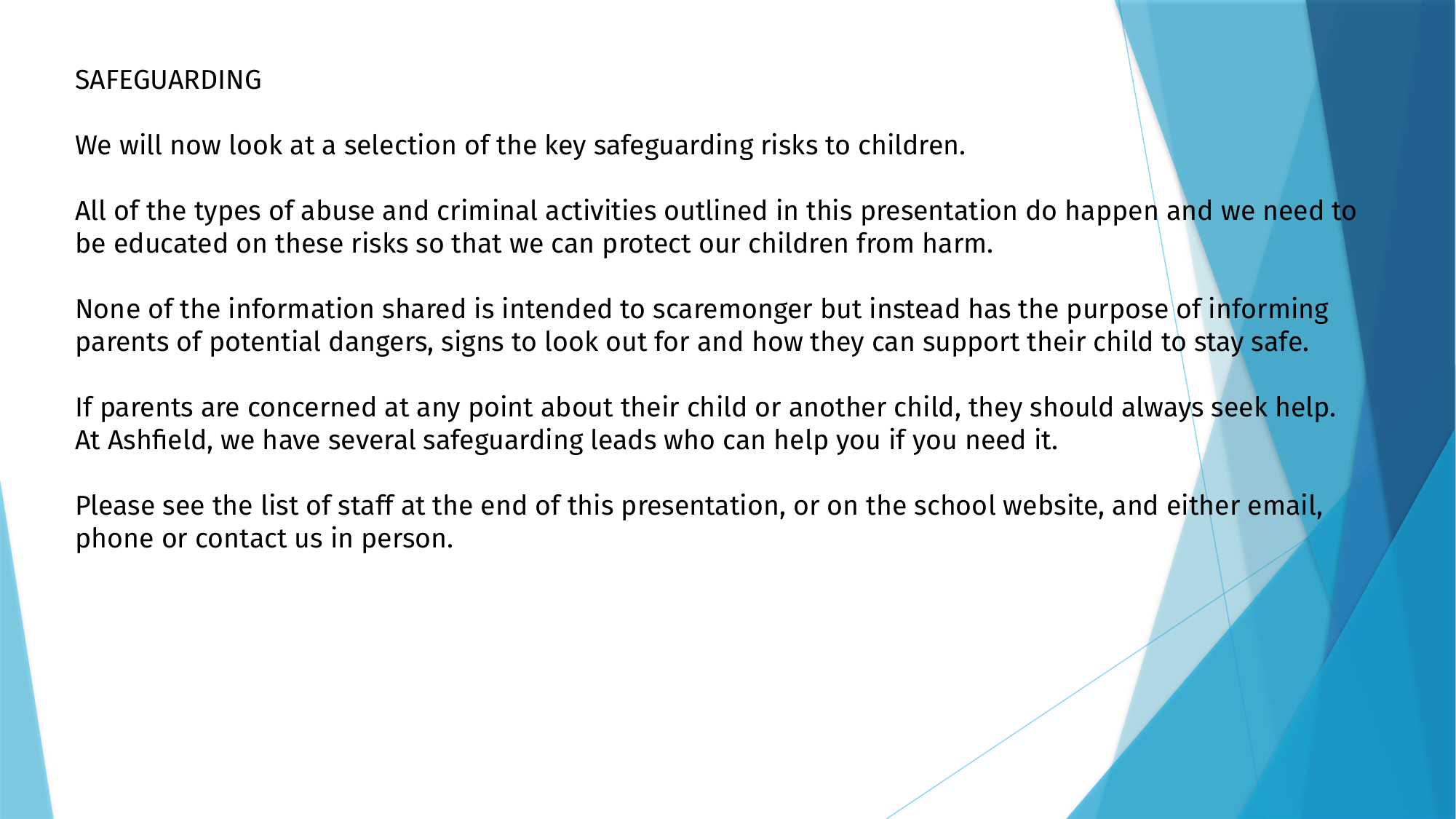

SAFEGUARDING

We will now look at a selection of the key safeguarding risks to children.

All of the types of abuse and criminal activities outlined in this presentation do happen and we need to be educated on these risks so that we can protect our children from harm.

None of the information shared is intended to scaremonger but instead has the purpose of informing parents of potential dangers, signs to look out for and how they can support their child to stay safe.

If parents are concerned at any point about their child or another child, they should always seek help.
At Ashfield, we have several safeguarding leads who can help you if you need it.

Please see the list of staff at the end of this presentation, or on the school website, and either email, phone or contact us in person.